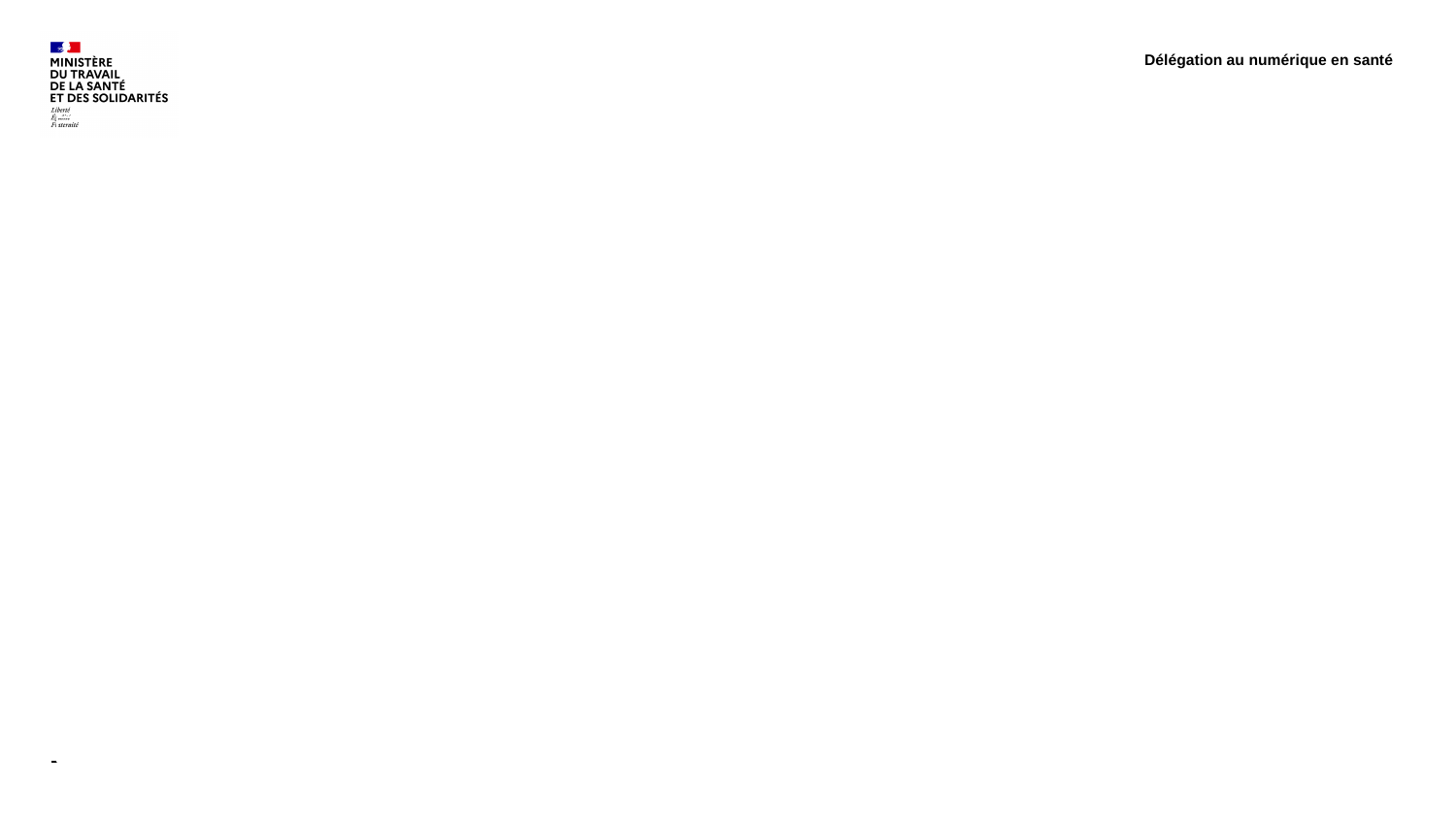

Délégation au numérique en santé
# 4. Témoignages

18
09/12/2024